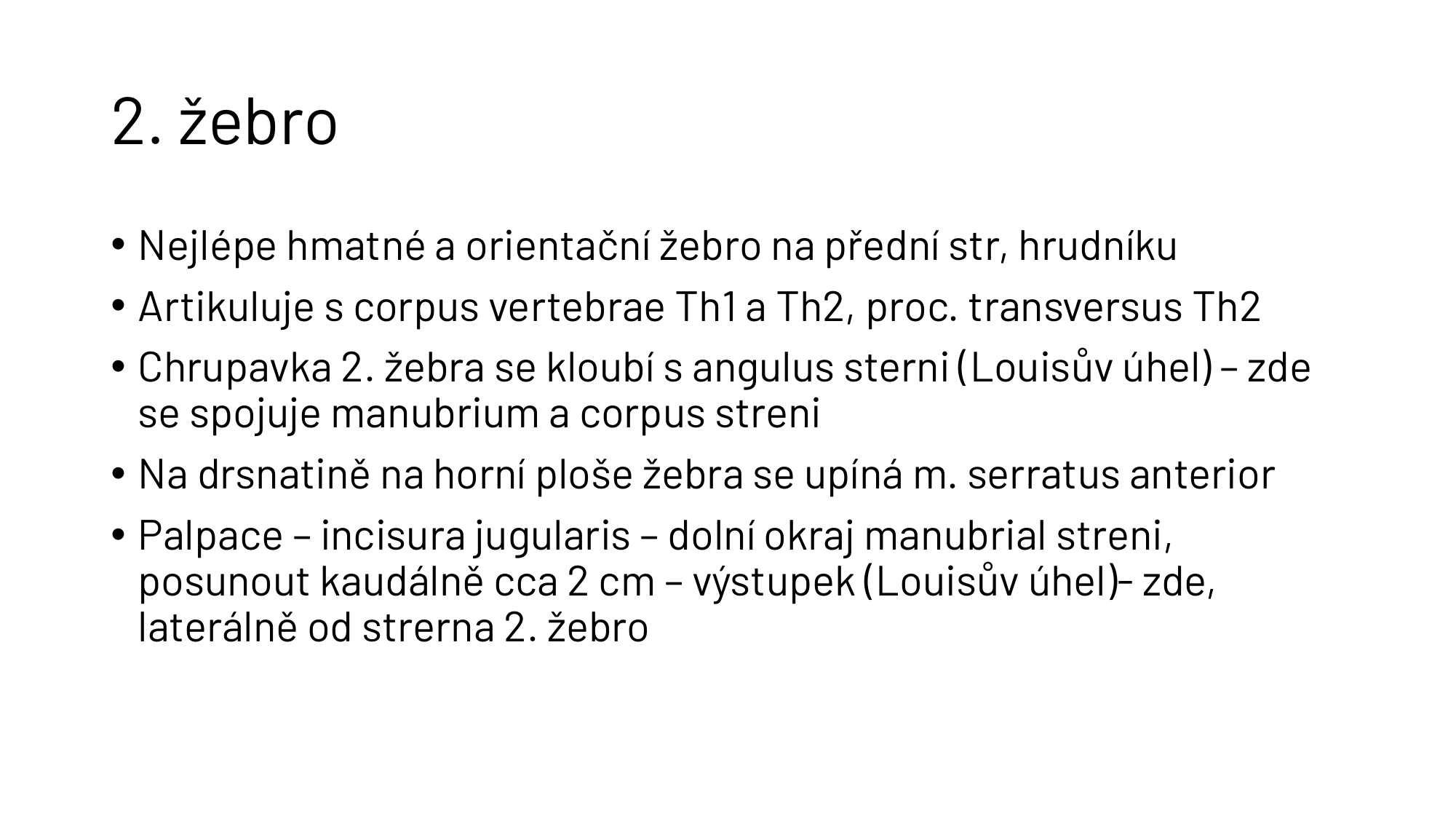

# 2. žebro
Nejlépe hmatné a orientační žebro na přední str, hrudníku
Artikuluje s corpus vertebrae Th1 a Th2, proc. transversus Th2
Chrupavka 2. žebra se kloubí s angulus sterni (Louisův úhel) – zde se spojuje manubrium a corpus streni
Na drsnatině na horní ploše žebra se upíná m. serratus anterior
Palpace – incisura jugularis – dolní okraj manubrial streni, posunout kaudálně cca 2 cm – výstupek (Louisův úhel)- zde, laterálně od strerna 2. žebro